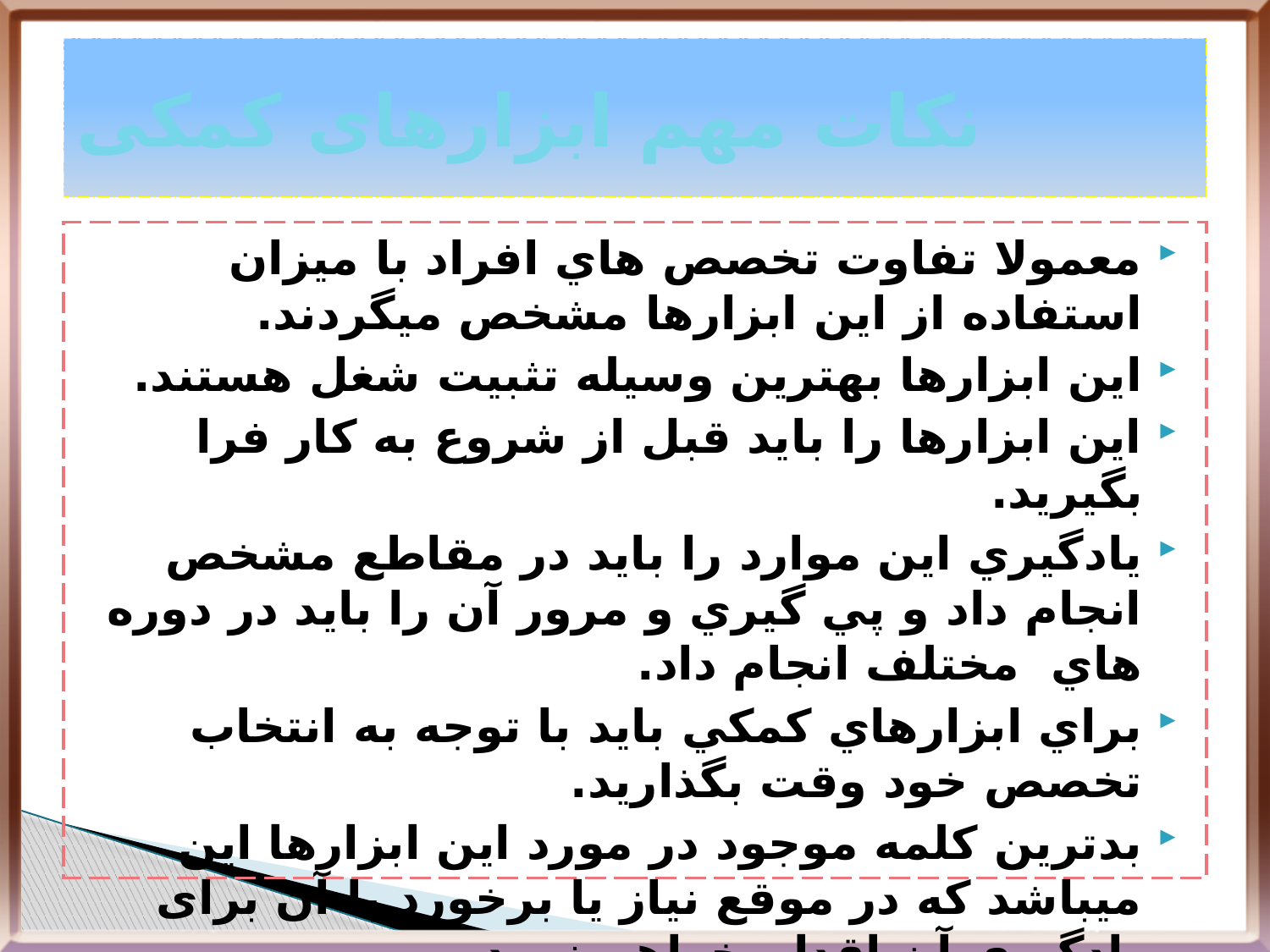

# نكات مهم ابزارهای کمکی
معمولا تفاوت تخصص هاي افراد با ميزان استفاده از اين ابزارها مشخص ميگردند.
اين ابزارها بهترين وسيله تثبيت شغل هستند.
اين ابزارها را بايد قبل از شروع به كار فرا بگيريد.
يادگيري اين موارد را بايد در مقاطع مشخص انجام داد و پي گيري و مرور آن را بايد در دوره هاي  مختلف انجام داد.
براي ابزارهاي كمكي بايد با توجه به انتخاب تخصص خود وقت بگذاريد.
بدترین کلمه موجود در مورد این ابزارها این میباشد که در موقع نیاز یا برخورد با آن برای یادگیری آن اقدام خواهم نمود .